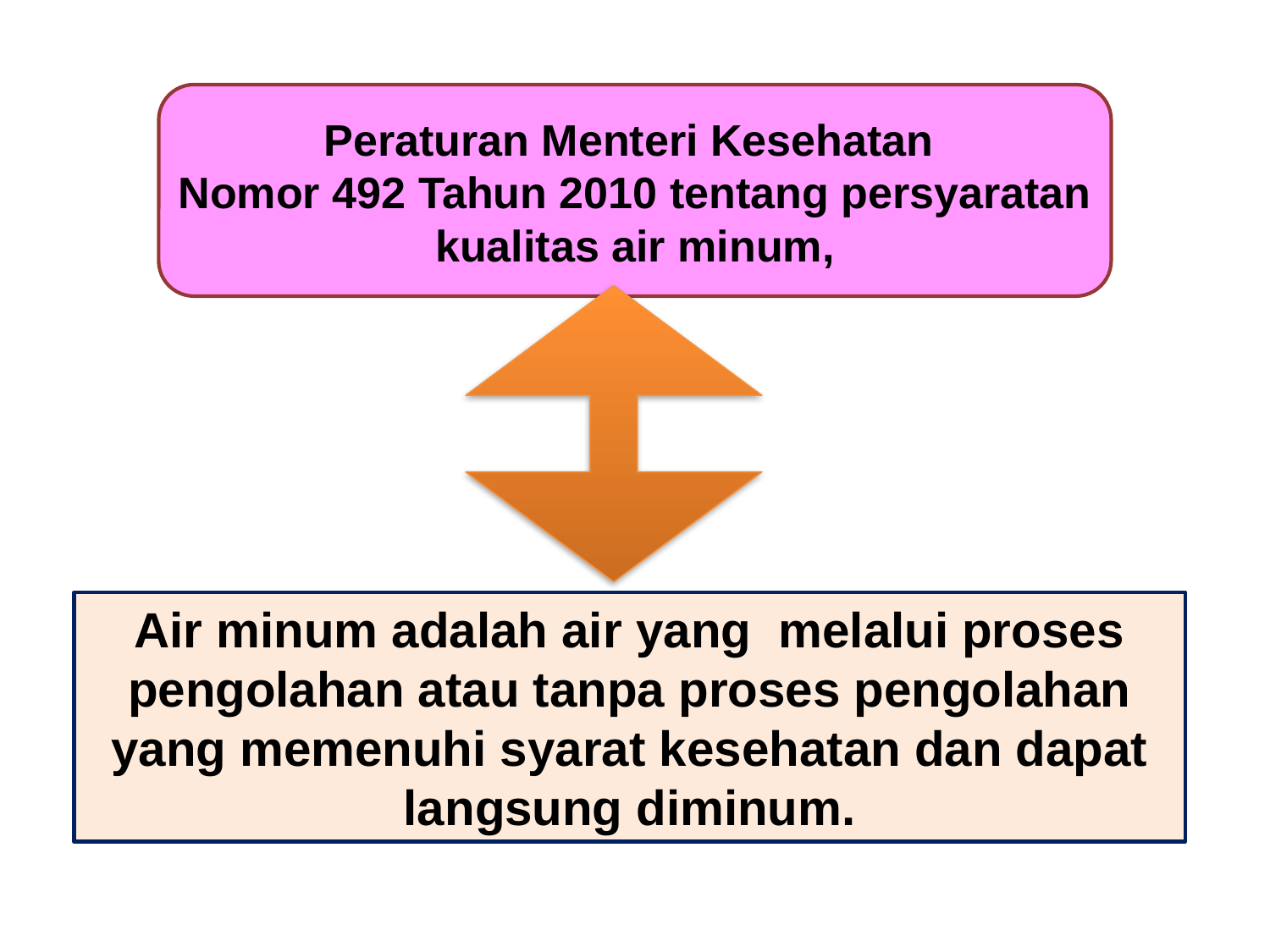

Peraturan Menteri Kesehatan
Nomor 492 Tahun 2010 tentang persyaratan kualitas air minum,

Air minum adalah air yang  melalui proses pengolahan atau tanpa proses pengolahan yang memenuhi syarat kesehatan dan dapat langsung diminum.